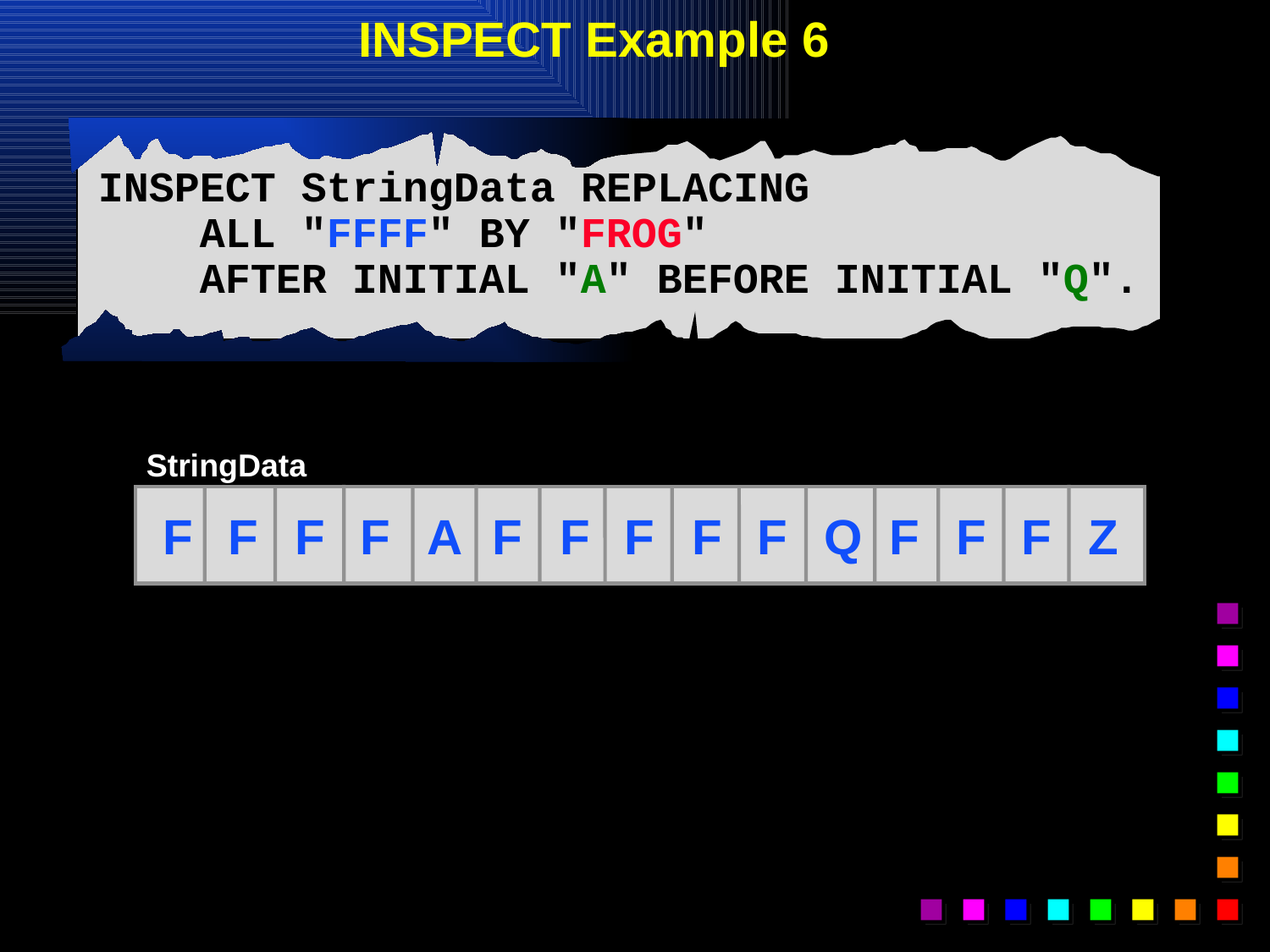

# INSPECT Example 6

INSPECT StringData REPLACING
    ALL "FFFF" BY "FROG"
    AFTER INITIAL "A" BEFORE INITIAL "Q".

StringData

	F	F	F	F	A	F	F	F	F	F	Q	F	F	F	Z